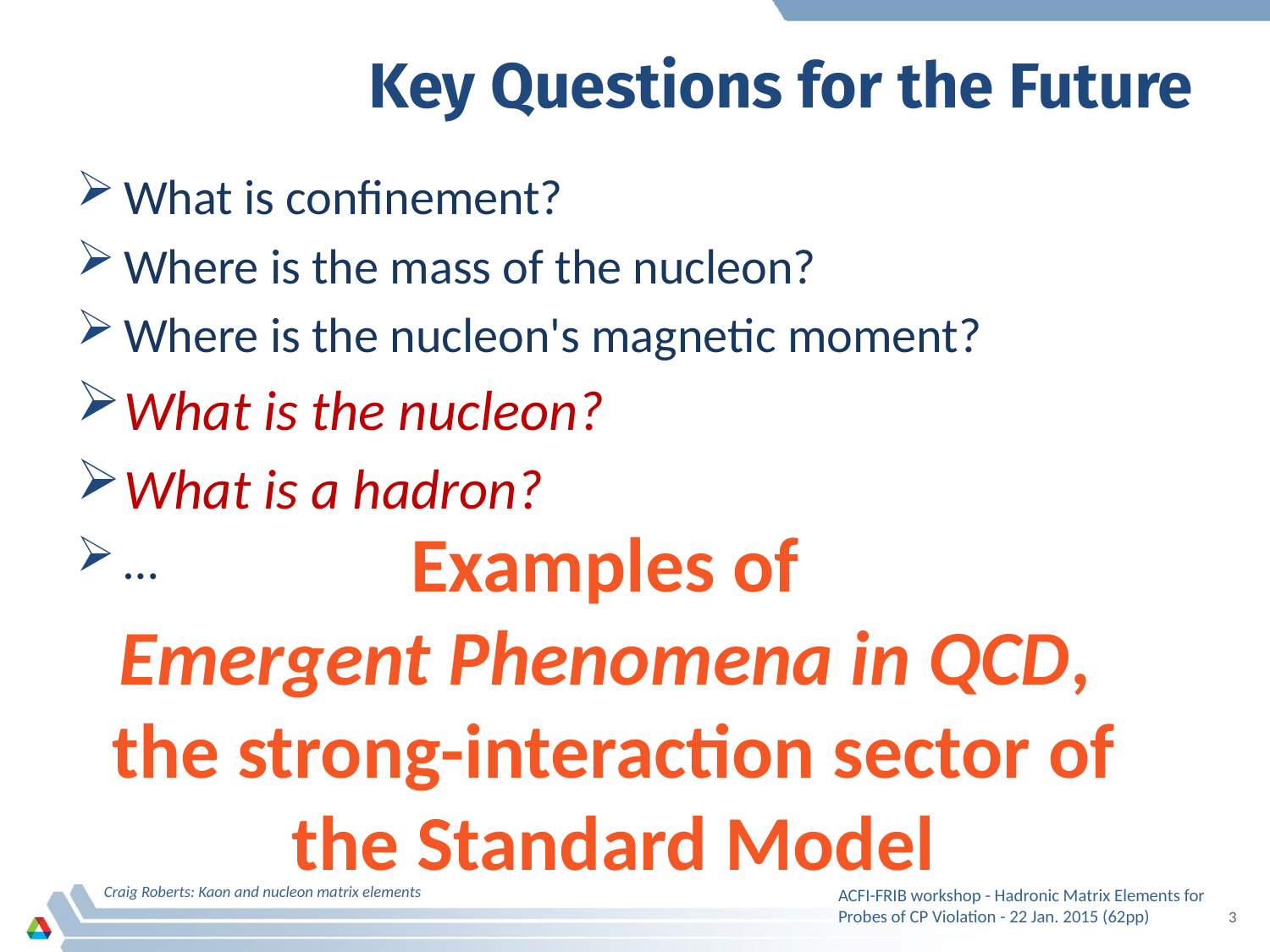

# Key Questions for the Future
What is confinement?
Where is the mass of the nucleon?
Where is the nucleon's magnetic moment?
What is the nucleon?
What is a hadron?
…
Examples of
Emergent Phenomena in QCD,
the strong-interaction sector of the Standard Model
Craig Roberts: Kaon and nucleon matrix elements
ACFI-FRIB workshop - Hadronic Matrix Elements for Probes of CP Violation - 22 Jan. 2015 (62pp)
3